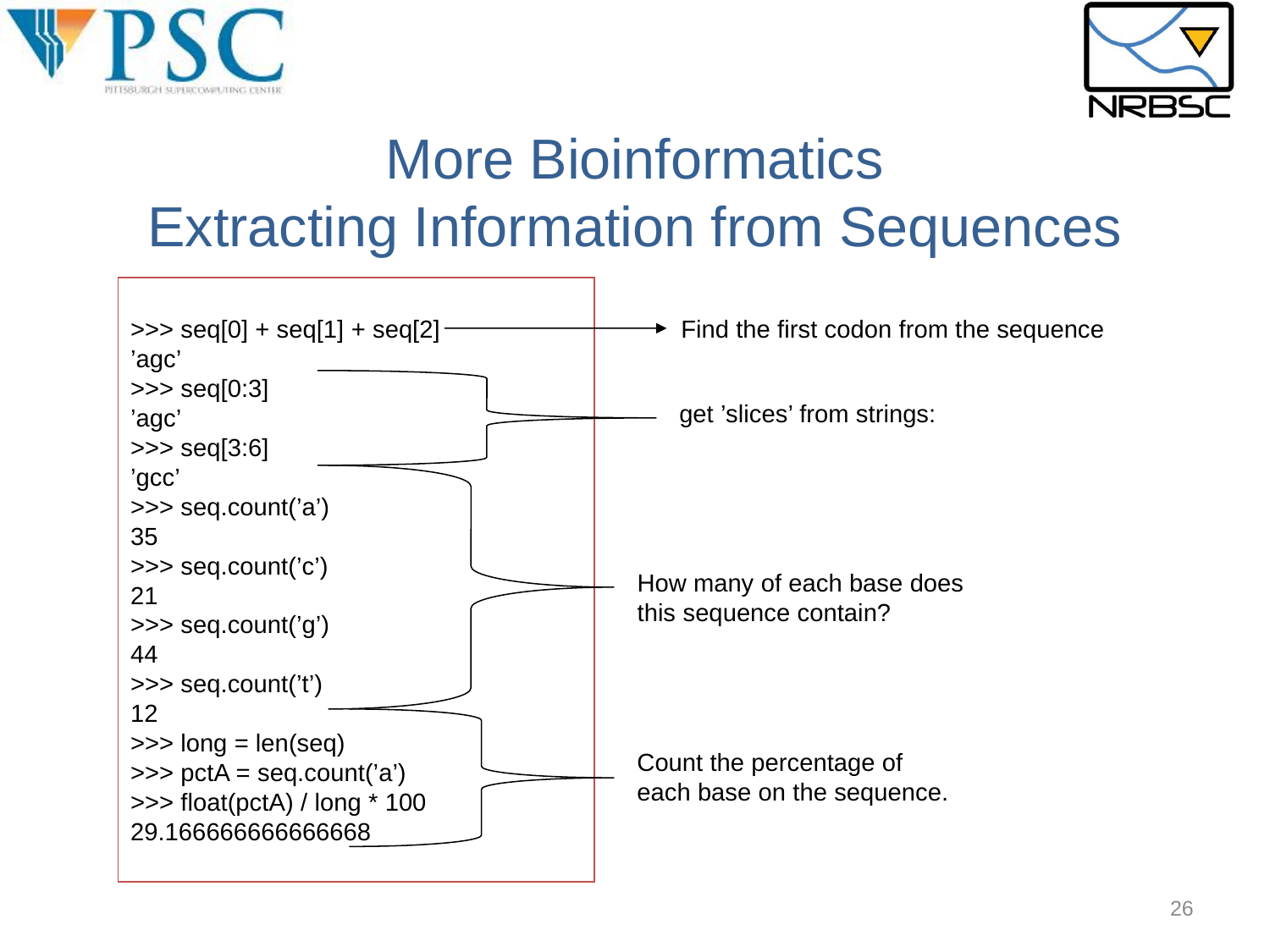

More Bioinformatics
Extracting Information from Sequences

>>> seq[0] + seq[1] + seq[2]
’agc’
>>> seq[0:3]
’agc’
>>> seq[3:6]
’gcc’
>>> seq.count(’a’)
35
>>> seq.count(’c’)
21
>>> seq.count(’g’)
44
>>> seq.count(’t’)
12
>>> long = len(seq)
>>> pctA = seq.count(’a’)
>>> float(pctA) / long * 100
29.166666666666668

Find the first codon from the sequence

get ’slices’ from strings:

How many of each base does
this sequence contain?

Count the percentage of
each base on the sequence.
26